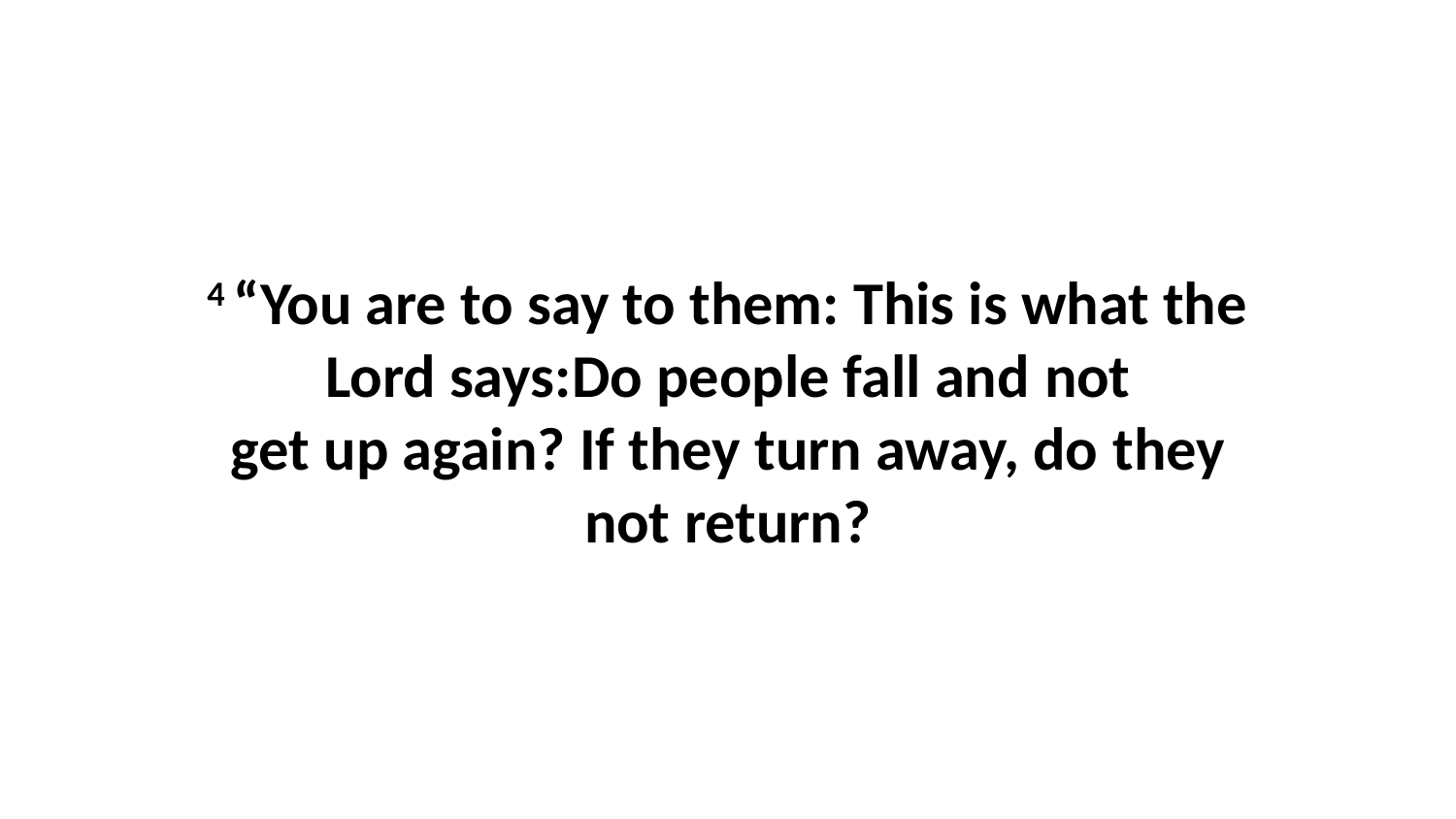

4 “You are to say to them: This is what the Lord says:Do people fall and not get up again? If they turn away, do they not return?